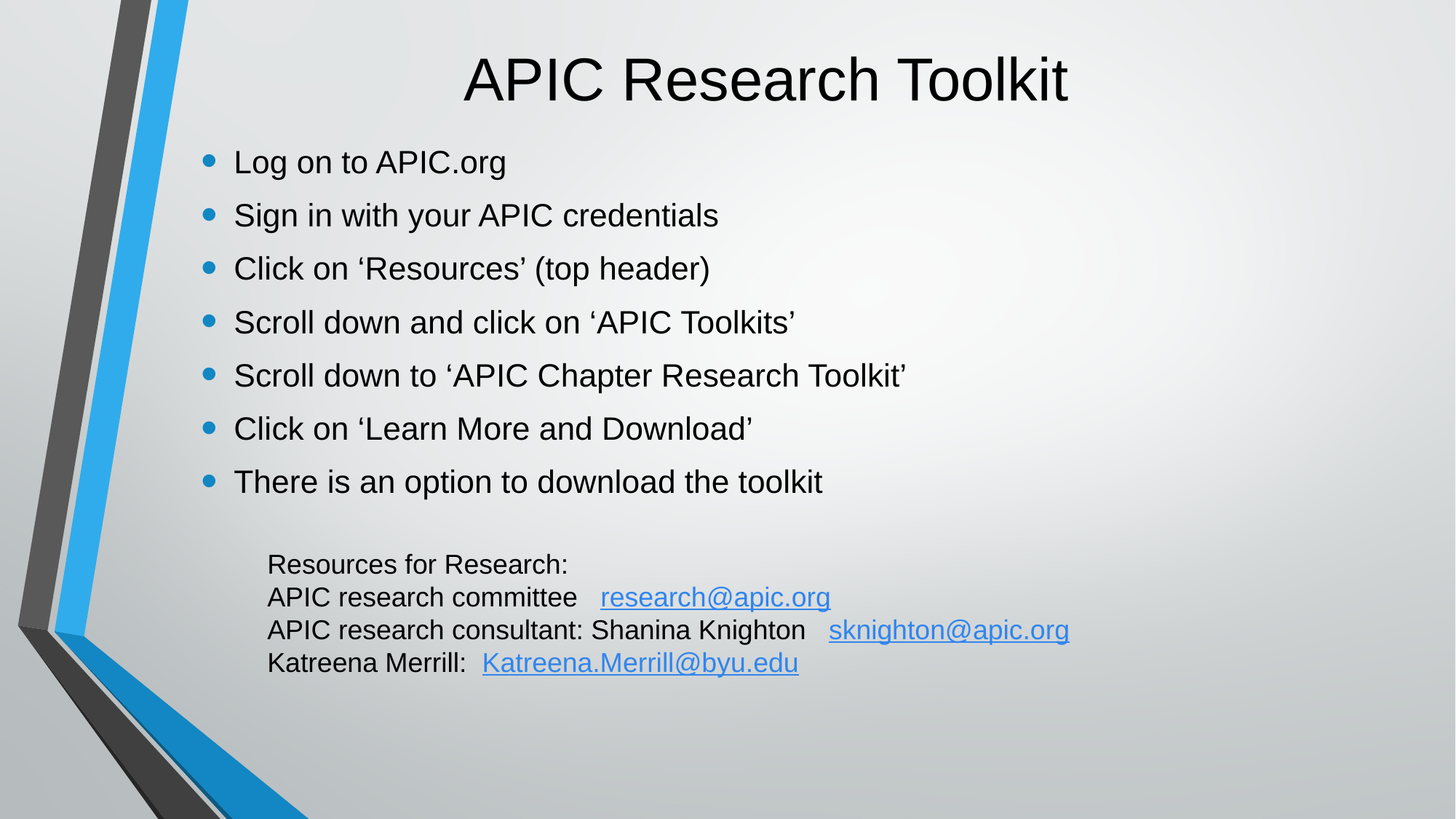

# APIC Research Toolkit
Log on to APIC.org
Sign in with your APIC credentials
Click on ‘Resources’ (top header)
Scroll down and click on ‘APIC Toolkits’
Scroll down to ‘APIC Chapter Research Toolkit’
Click on ‘Learn More and Download’
There is an option to download the toolkit
Resources for Research:
APIC research committee   research@apic.org
APIC research consultant: Shanina Knighton   sknighton@apic.org
Katreena Merrill:  Katreena.Merrill@byu.edu